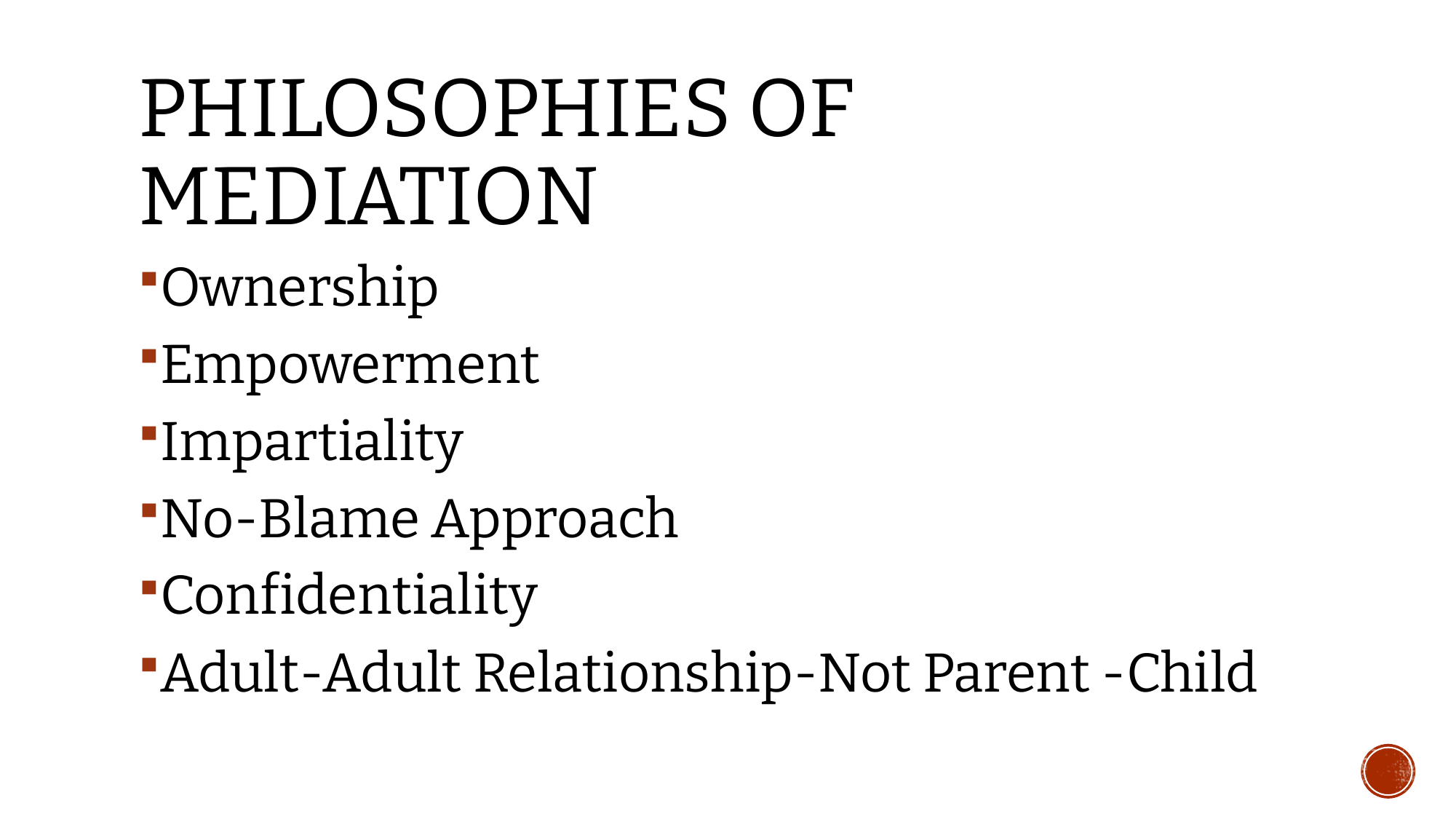

# Philosophies of mediation
Ownership
Empowerment
Impartiality
No-Blame Approach
Confidentiality
Adult-Adult Relationship-Not Parent -Child